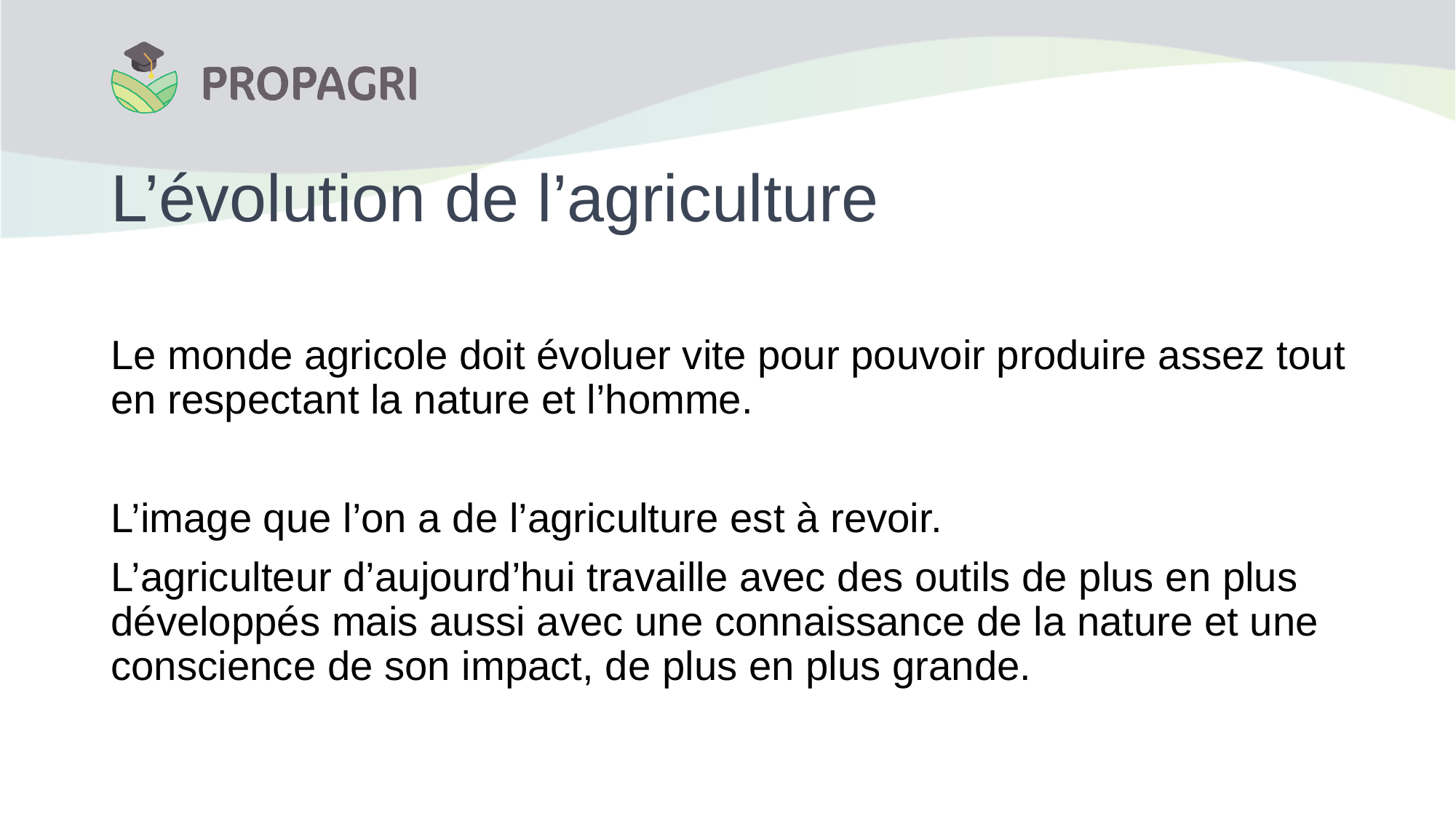

# L’évolution de l’agriculture

Le monde agricole doit évoluer vite pour pouvoir produire assez tout en respectant la nature et l’homme.

L’image que l’on a de l’agriculture est à revoir.
L’agriculteur d’aujourd’hui travaille avec des outils de plus en plus développés mais aussi avec une connaissance de la nature et une conscience de son impact, de plus en plus grande.